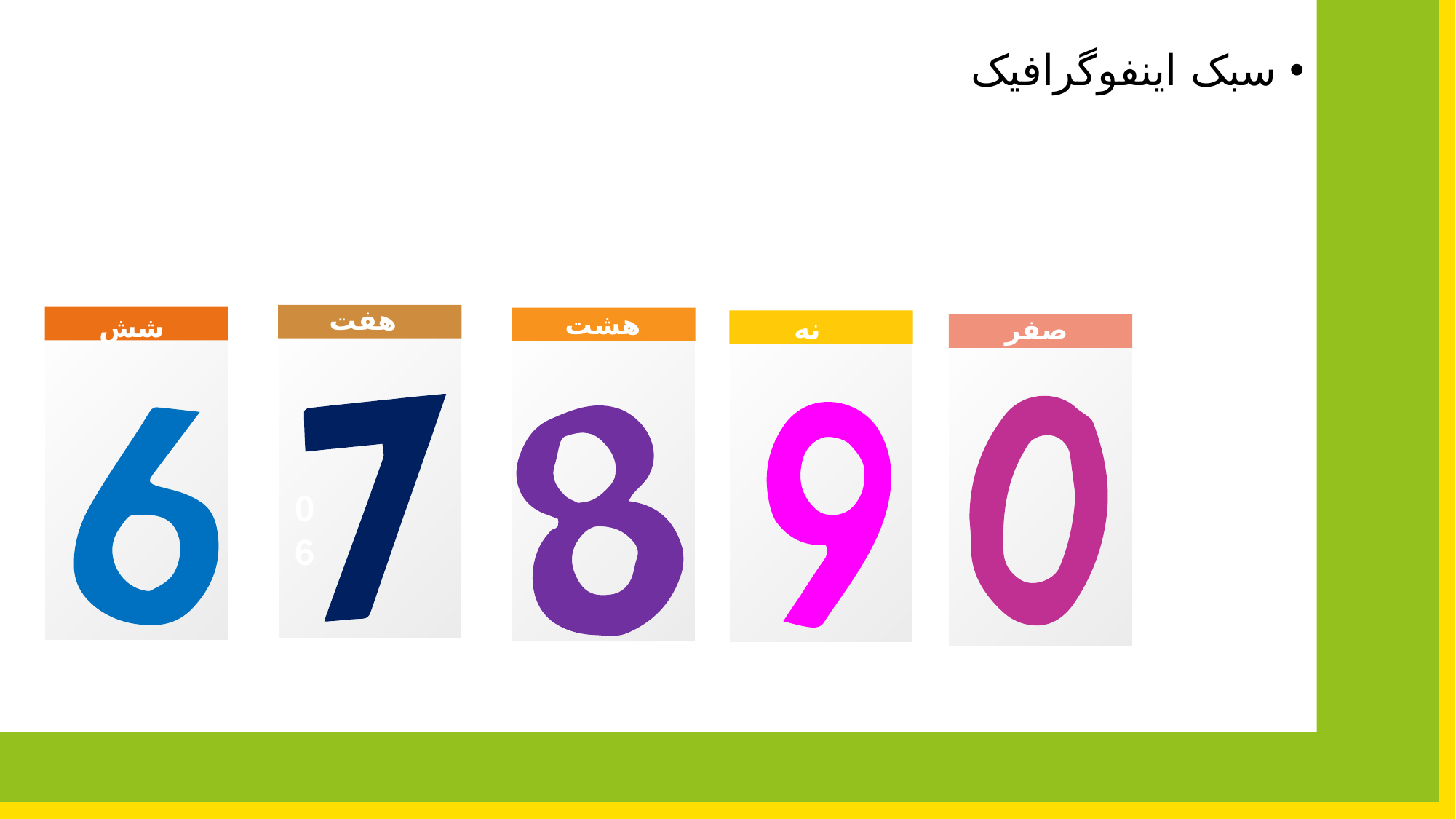

سبک اینفوگرافیک
هفت
هشت
شش

نه

صفر

06
05